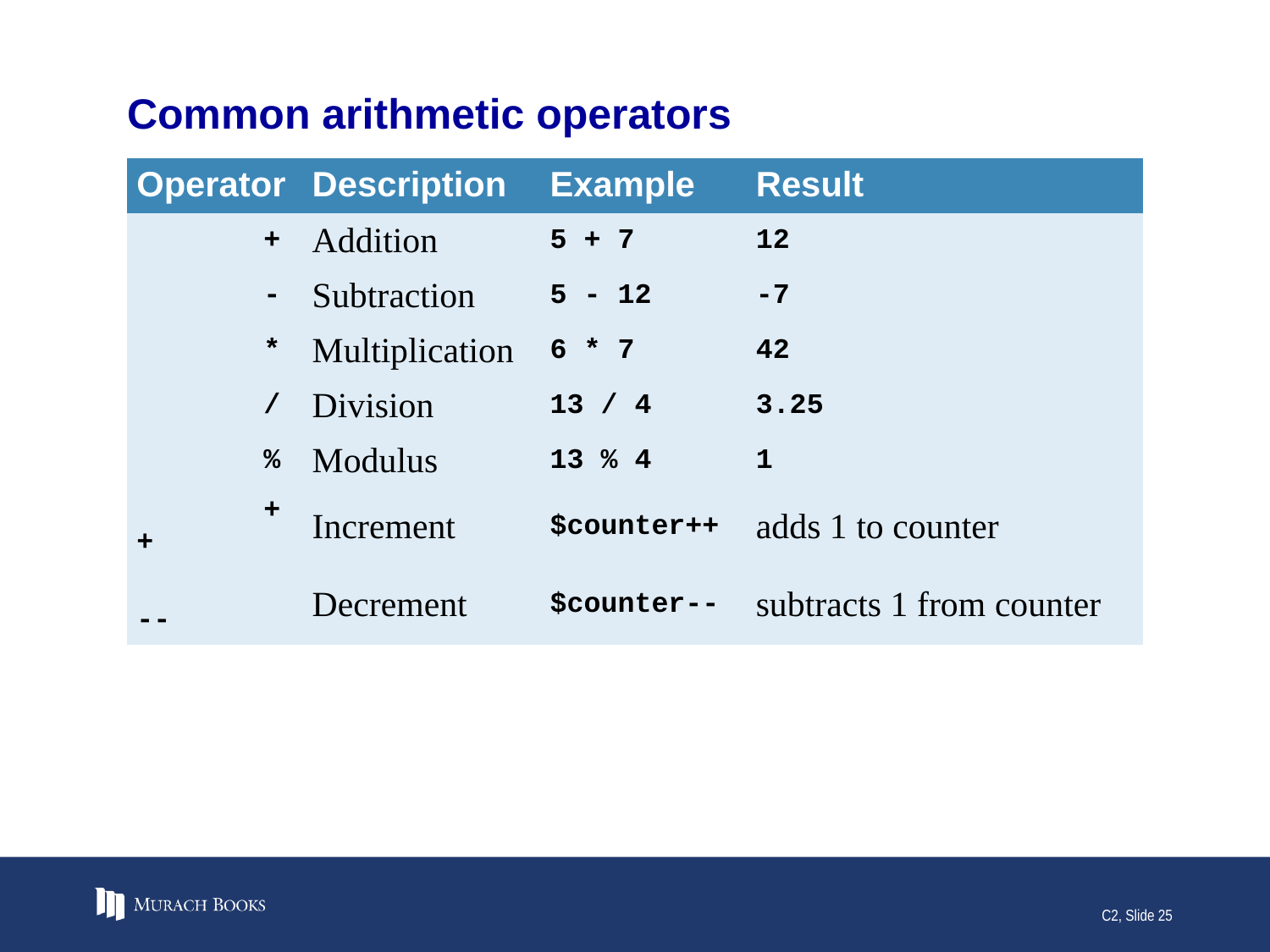

# Common arithmetic operators
| Operator | Description | Example | Result |
| --- | --- | --- | --- |
| + | Addition | 5 + 7 | 12 |
| - | Subtraction | 5 - 12 | -7 |
| \* | Multiplication | 6 \* 7 | 42 |
| / | Division | 13 / 4 | 3.25 |
| % | Modulus | 13 % 4 | 1 |
| ++ | Increment | $counter++ | adds 1 to counter |
| -- | Decrement | $counter-- | subtracts 1 from counter |

C2, Slide 25